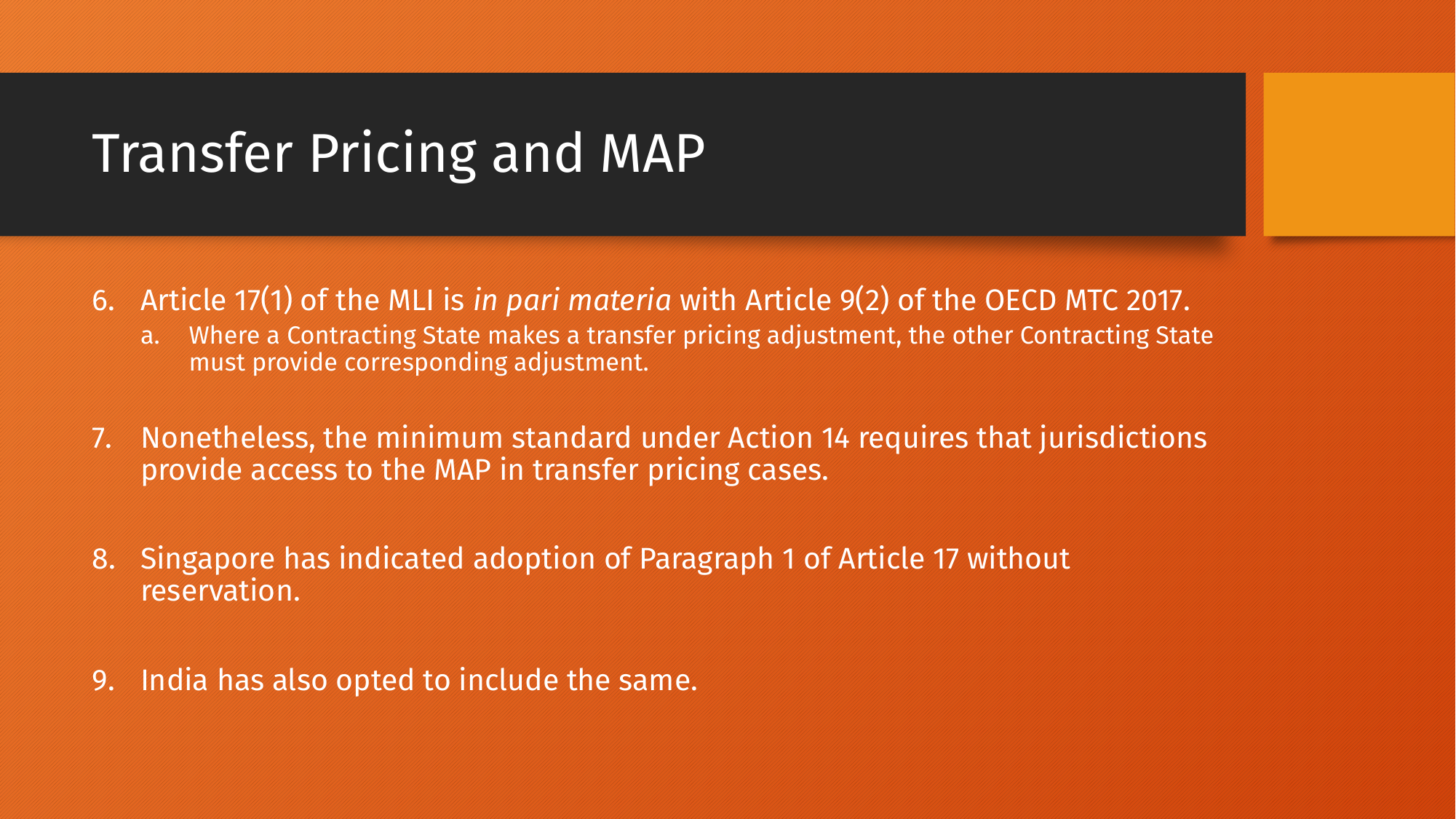

# Transfer Pricing and MAP
Article 17(1) of the MLI is in pari materia with Article 9(2) of the OECD MTC 2017.
Where a Contracting State makes a transfer pricing adjustment, the other Contracting State must provide corresponding adjustment.

Nonetheless, the minimum standard under Action 14 requires that jurisdictions provide access to the MAP in transfer pricing cases.

Singapore has indicated adoption of Paragraph 1 of Article 17 without reservation.

India has also opted to include the same.